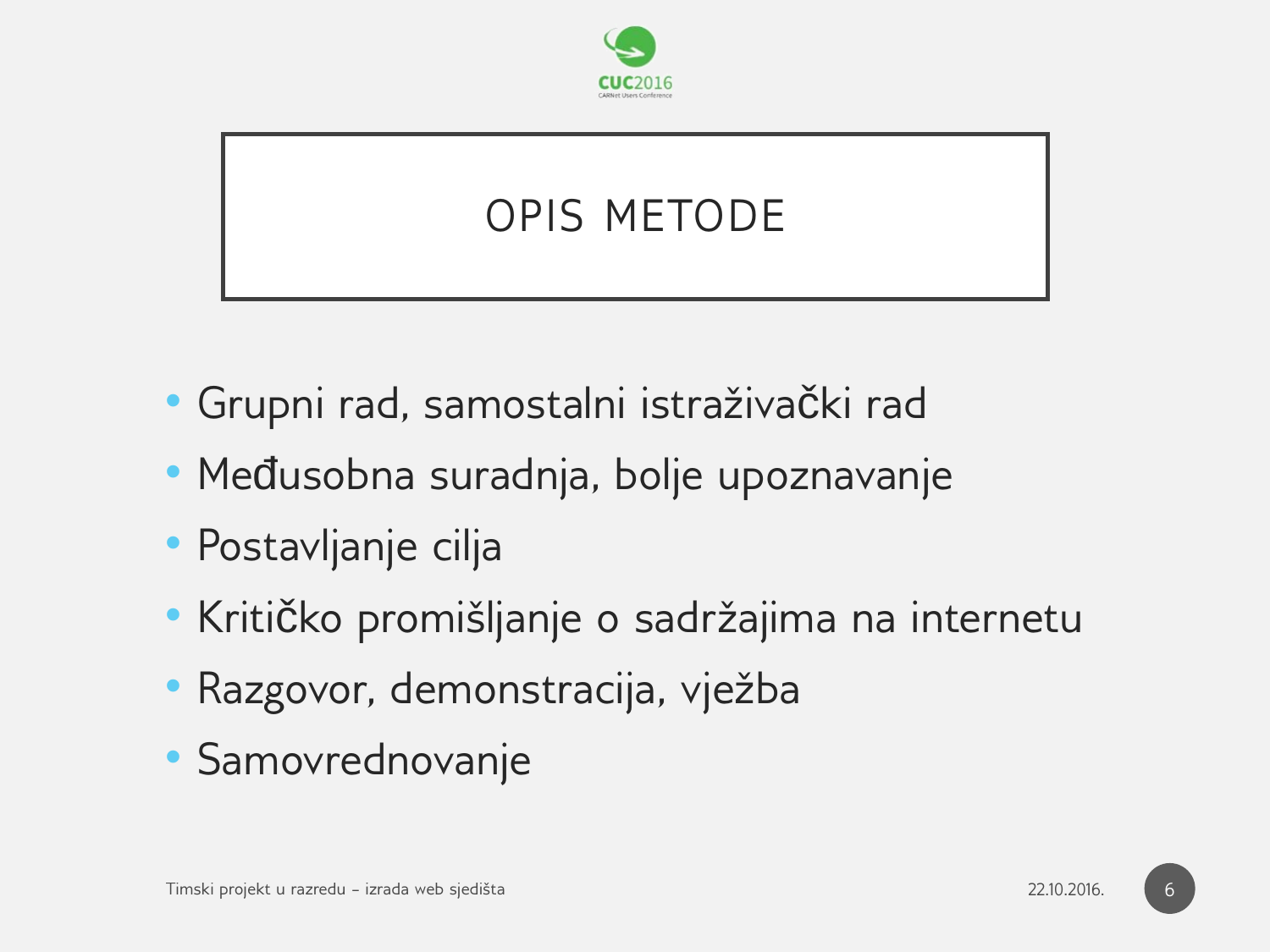

# Opis metode
Grupni rad, samostalni istraživački rad
Međusobna suradnja, bolje upoznavanje
Postavljanje cilja
Kritičko promišljanje o sadržajima na internetu
Razgovor, demonstracija, vježba
Samovrednovanje

6
Timski projekt u razredu – izrada web sjedišta
22.10.2016.